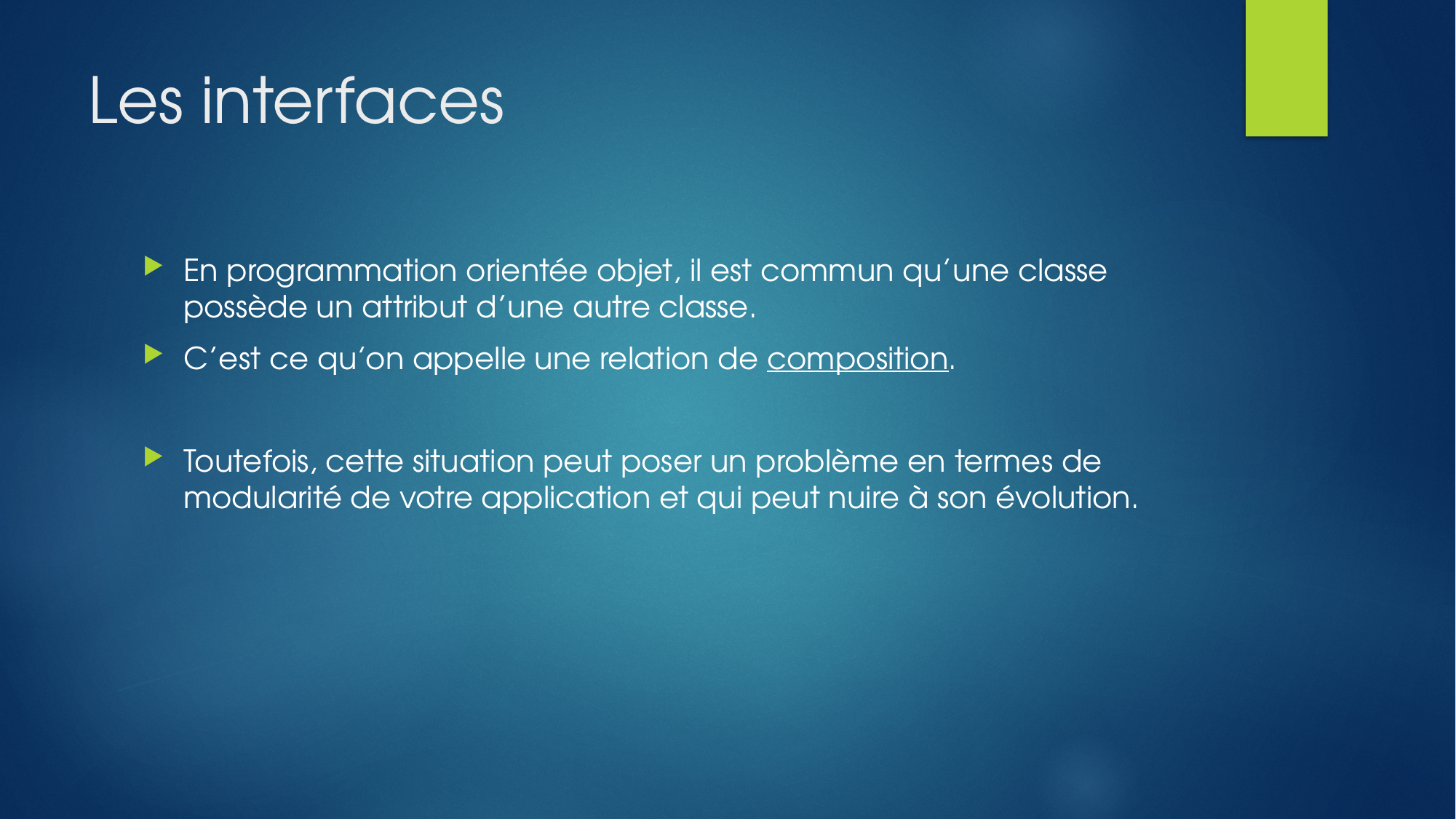

# Les interfaces
En programmation orientée objet, il est commun qu’une classe possède un attribut d’une autre classe.
C’est ce qu’on appelle une relation de composition.

Toutefois, cette situation peut poser un problème en termes de modularité de votre application et qui peut nuire à son évolution.